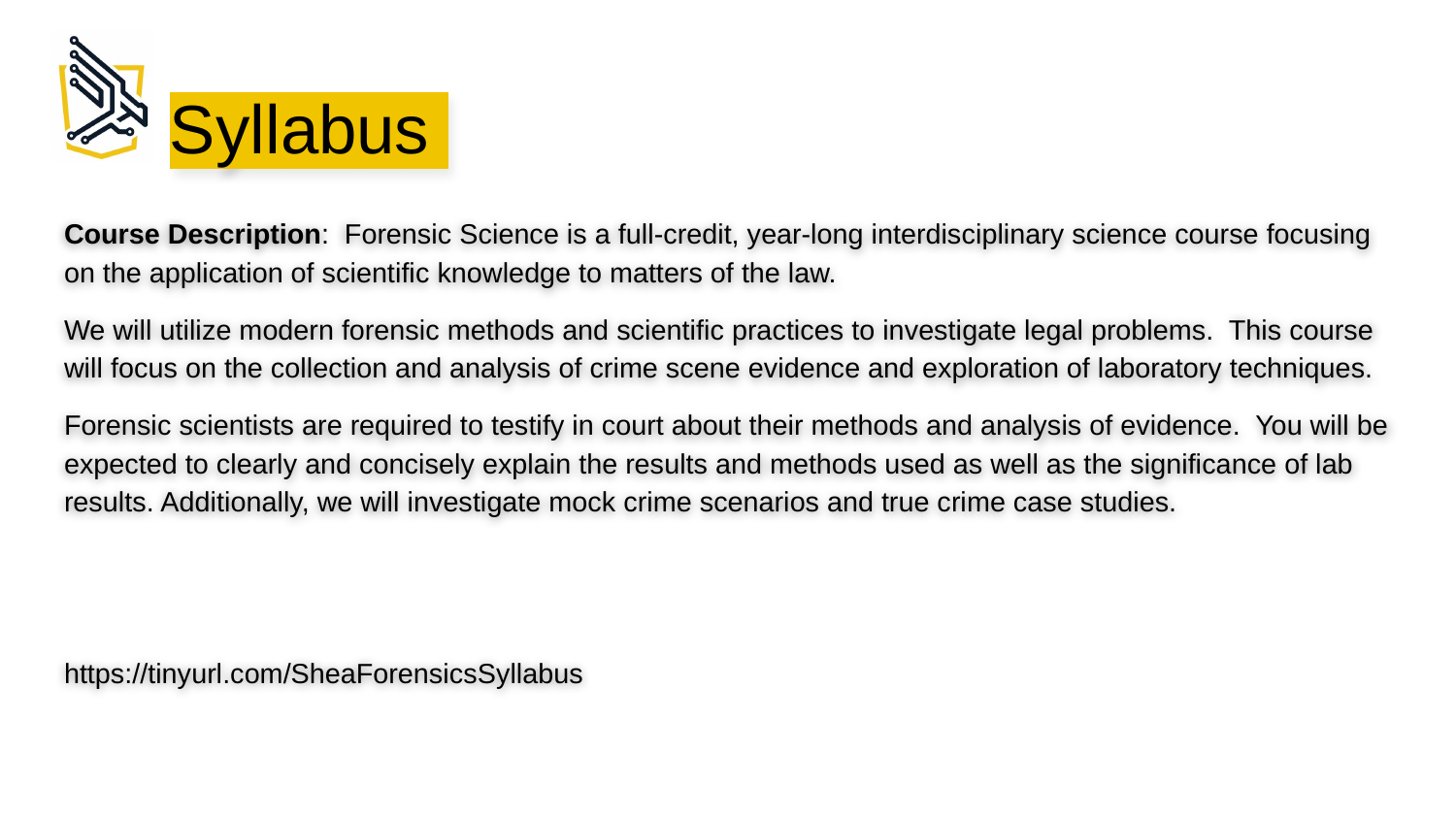

# Syllabus
Course Description:  Forensic Science is a full-credit, year-long interdisciplinary science course focusing on the application of scientific knowledge to matters of the law.
We will utilize modern forensic methods and scientific practices to investigate legal problems.  This course will focus on the collection and analysis of crime scene evidence and exploration of laboratory techniques.
Forensic scientists are required to testify in court about their methods and analysis of evidence.  You will be expected to clearly and concisely explain the results and methods used as well as the significance of lab results. Additionally, we will investigate mock crime scenarios and true crime case studies.

https://tinyurl.com/SheaForensicsSyllabus